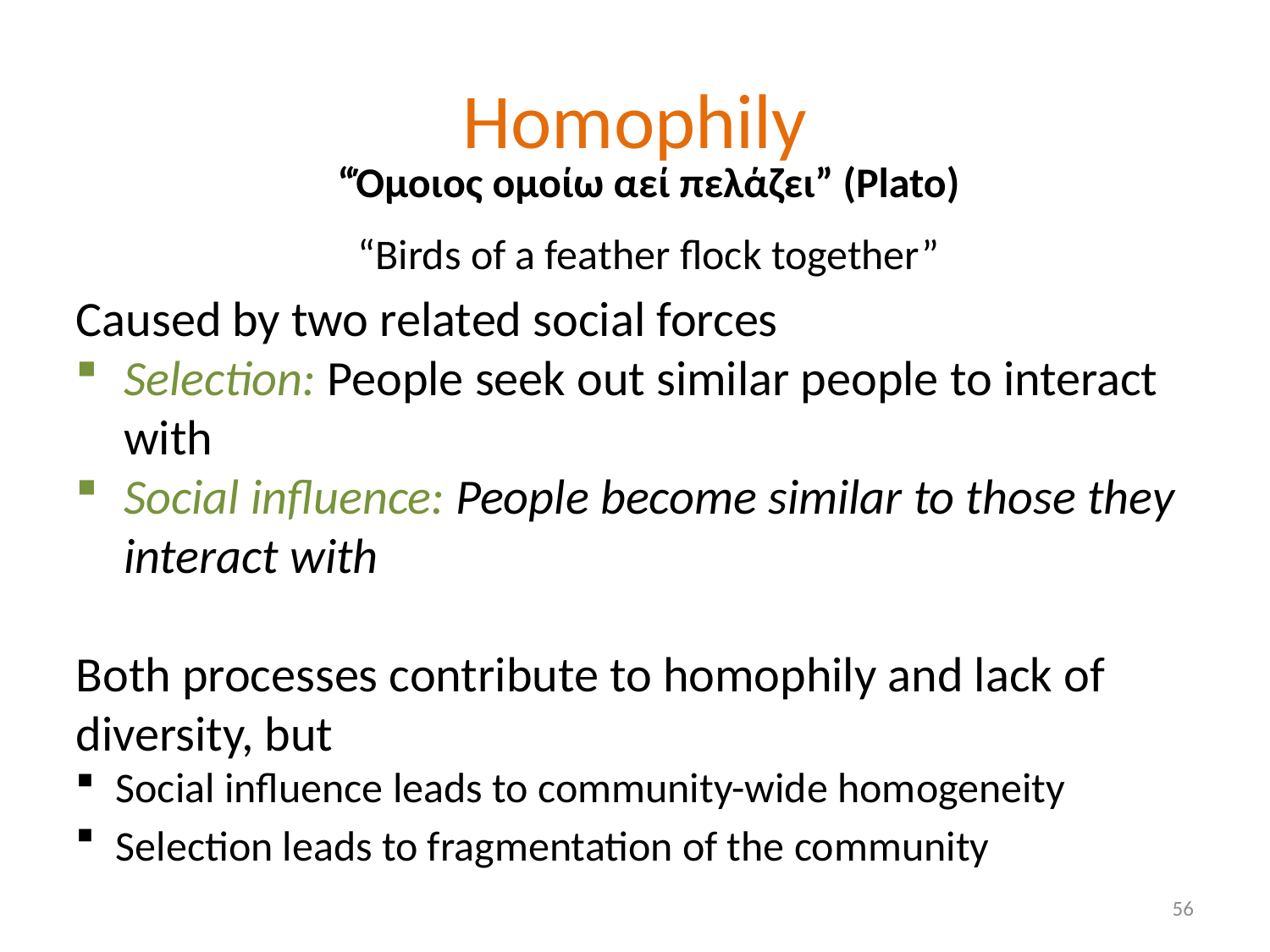

# Homophily
“Όμοιος ομοίω αεί πελάζει” (Plato)

“Birds of a feather flock together”

Caused by two related social forces
Selection: People seek out similar people to interact with
Social influence: People become similar to those they interact with

Both processes contribute to homophily and lack of diversity, but
Social influence leads to community-wide homogeneity
Selection leads to fragmentation of the community

56